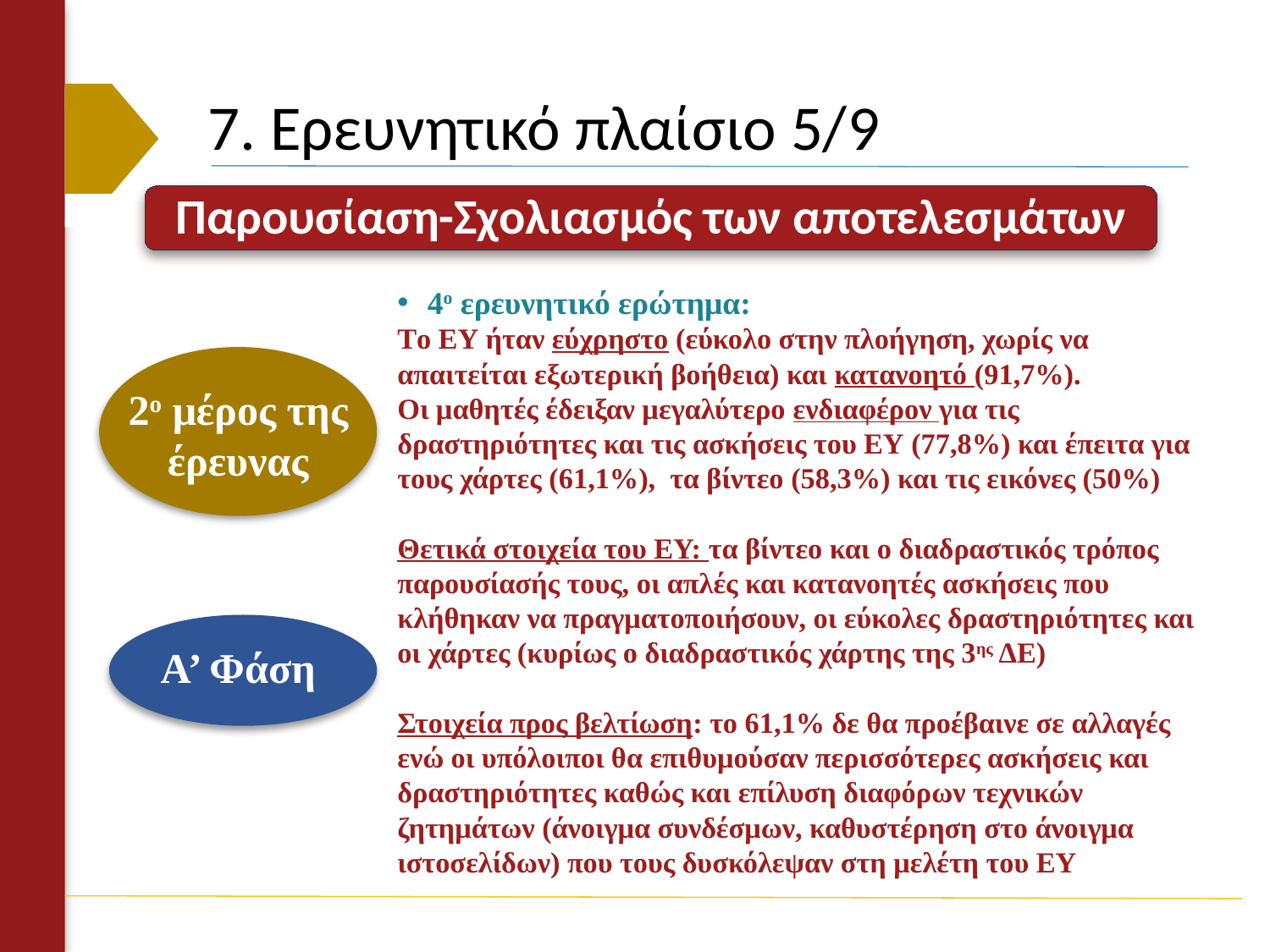

# 7. Ερευνητικό πλαίσιο 5/9
Παρουσίαση-Σχολιασμός των αποτελεσμάτων
4ο ερευνητικό ερώτημα:
Tο ΕΥ ήταν εύχρηστο (εύκολο στην πλοήγηση, χωρίς να απαιτείται εξωτερική βοήθεια) και κατανοητό (91,7%).
Οι μαθητές έδειξαν μεγαλύτερο ενδιαφέρον για τις δραστηριότητες και τις ασκήσεις του ΕΥ (77,8%) και έπειτα για τους χάρτες (61,1%),  τα βίντεο (58,3%) και τις εικόνες (50%)

Θετικά στοιχεία του ΕΥ: τα βίντεο και ο διαδραστικός τρόπος παρουσίασής τους, οι απλές και κατανοητές ασκήσεις που κλήθηκαν να πραγματοποιήσουν, οι εύκολες δραστηριότητες και οι χάρτες (κυρίως ο διαδραστικός χάρτης της 3ης ΔΕ)

Στοιχεία προς βελτίωση: το 61,1% δε θα προέβαινε σε αλλαγές ενώ οι υπόλοιποι θα επιθυμούσαν περισσότερες ασκήσεις και δραστηριότητες καθώς και επίλυση διαφόρων τεχνικών ζητημάτων (άνοιγμα συνδέσμων, καθυστέρηση στο άνοιγμα ιστοσελίδων) που τους δυσκόλεψαν στη μελέτη του ΕΥ

2ο μέρος της έρευνας

Α’ Φάση